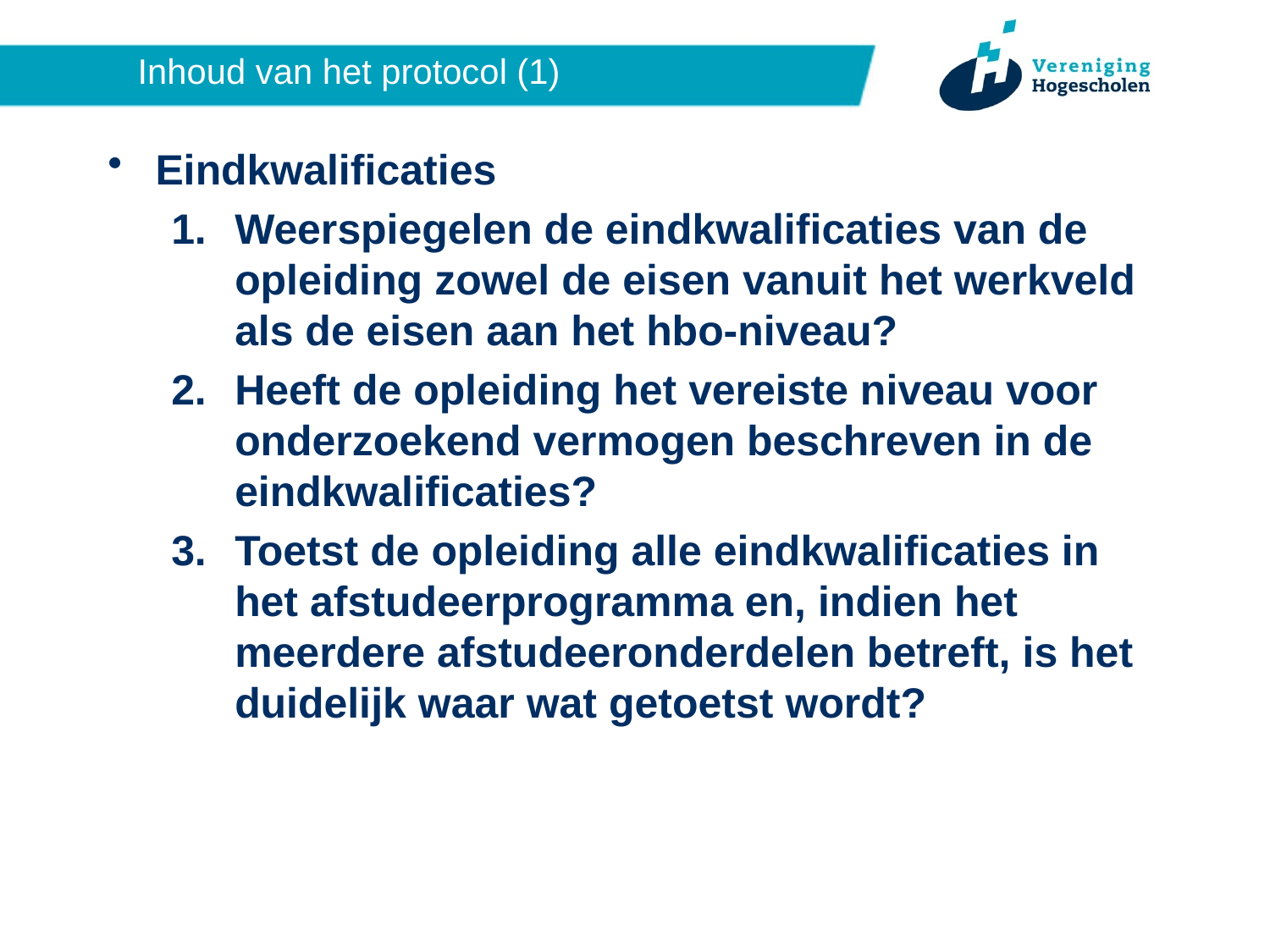

# Inhoud van het protocol (1)
Eindkwalificaties
Weerspiegelen de eindkwalificaties van de opleiding zowel de eisen vanuit het werkveld als de eisen aan het hbo-niveau?
Heeft de opleiding het vereiste niveau voor onderzoekend vermogen beschreven in de eindkwalificaties?
Toetst de opleiding alle eindkwalificaties in het afstudeerprogramma en, indien het meerdere afstudeeronderdelen betreft, is het duidelijk waar wat getoetst wordt?